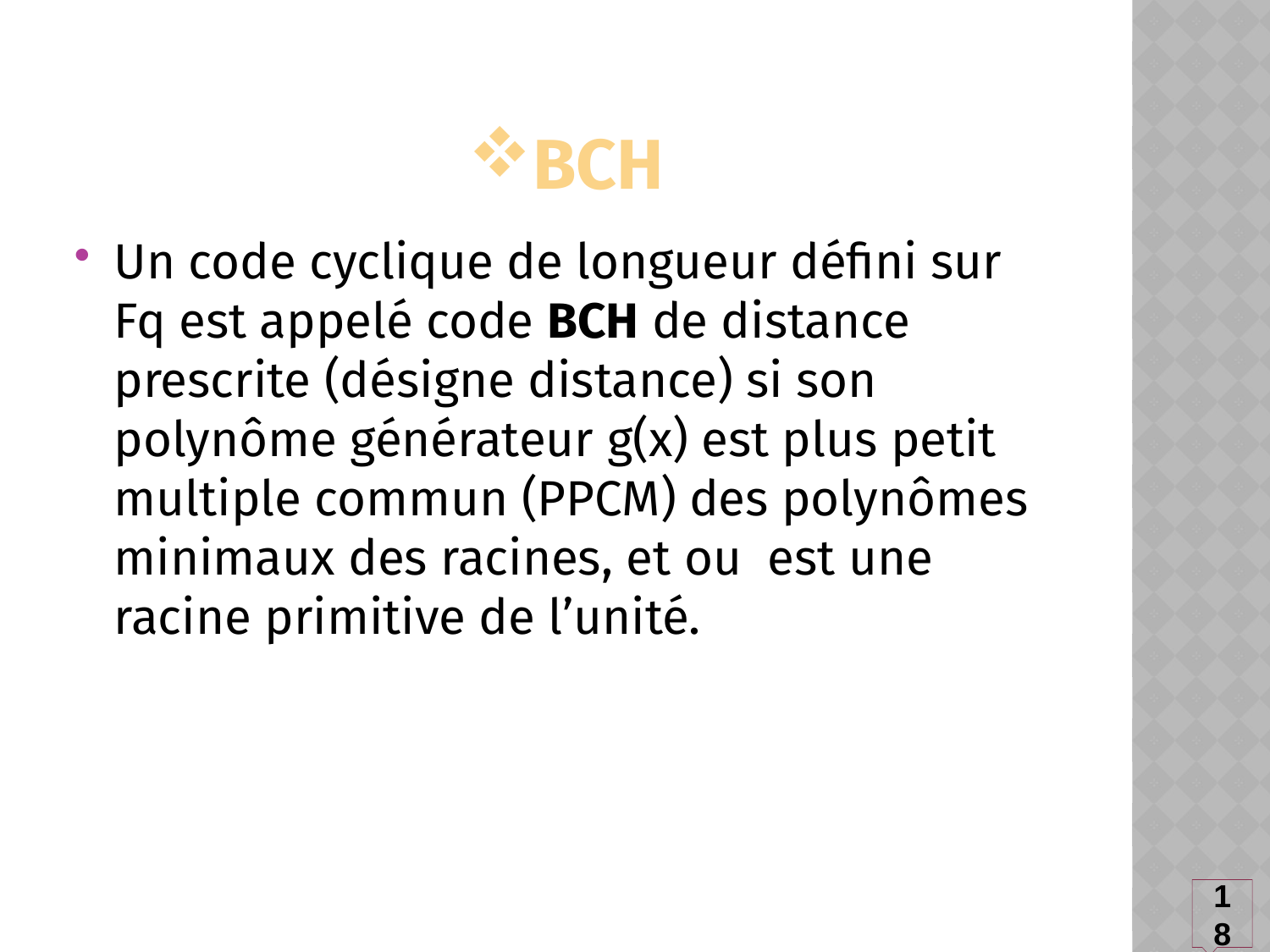

# BCH
Un code cyclique de longueur défini sur Fq est appelé code BCH de distance prescrite (désigne distance) si son polynôme générateur g(x) est plus petit multiple commun (PPCM) des polynômes minimaux des racines, et ou  est une racine primitive de l’unité.

18